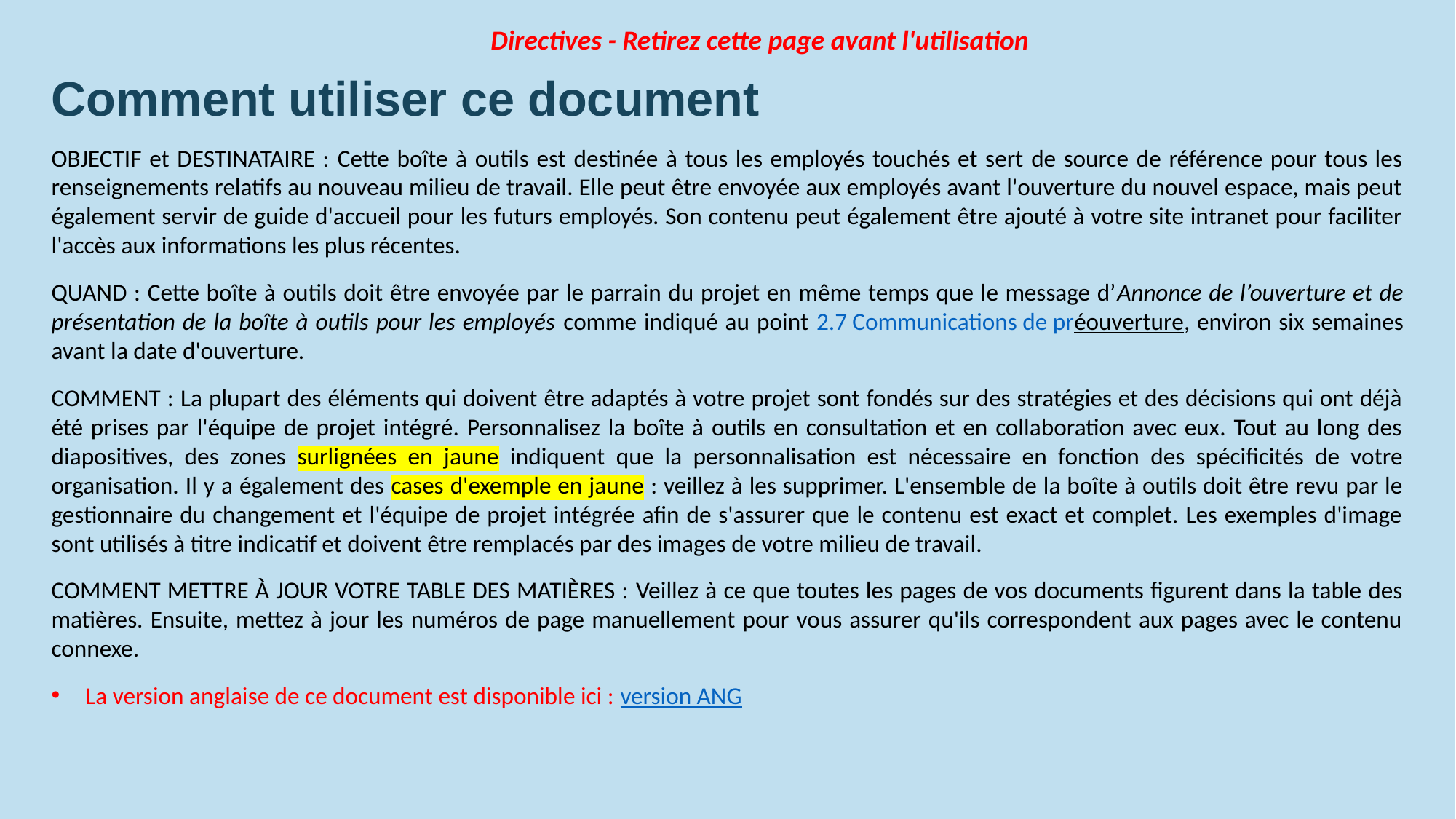

Directives - Retirez cette page avant l'utilisation
Comment utiliser ce document
OBJECTIF et DESTINATAIRE : Cette boîte à outils est destinée à tous les employés touchés et sert de source de référence pour tous les renseignements relatifs au nouveau milieu de travail. Elle peut être envoyée aux employés avant l'ouverture du nouvel espace, mais peut également servir de guide d'accueil pour les futurs employés. Son contenu peut également être ajouté à votre site intranet pour faciliter l'accès aux informations les plus récentes.
QUAND : Cette boîte à outils doit être envoyée par le parrain du projet en même temps que le message d’Annonce de l’ouverture et de présentation de la boîte à outils pour les employés comme indiqué au point 2.7 Communications de préouverture, environ six semaines avant la date d'ouverture.
COMMENT : La plupart des éléments qui doivent être adaptés à votre projet sont fondés sur des stratégies et des décisions qui ont déjà été prises par l'équipe de projet intégré. Personnalisez la boîte à outils en consultation et en collaboration avec eux. Tout au long des diapositives, des zones surlignées en jaune indiquent que la personnalisation est nécessaire en fonction des spécificités de votre organisation. Il y a également des cases d'exemple en jaune : veillez à les supprimer. L'ensemble de la boîte à outils doit être revu par le gestionnaire du changement et l'équipe de projet intégrée afin de s'assurer que le contenu est exact et complet. Les exemples d'image sont utilisés à titre indicatif et doivent être remplacés par des images de votre milieu de travail.
COMMENT METTRE À JOUR VOTRE TABLE DES MATIÈRES : Veillez à ce que toutes les pages de vos documents figurent dans la table des matières. Ensuite, mettez à jour les numéros de page manuellement pour vous assurer qu'ils correspondent aux pages avec le contenu connexe.
La version anglaise de ce document est disponible ici : version ANG